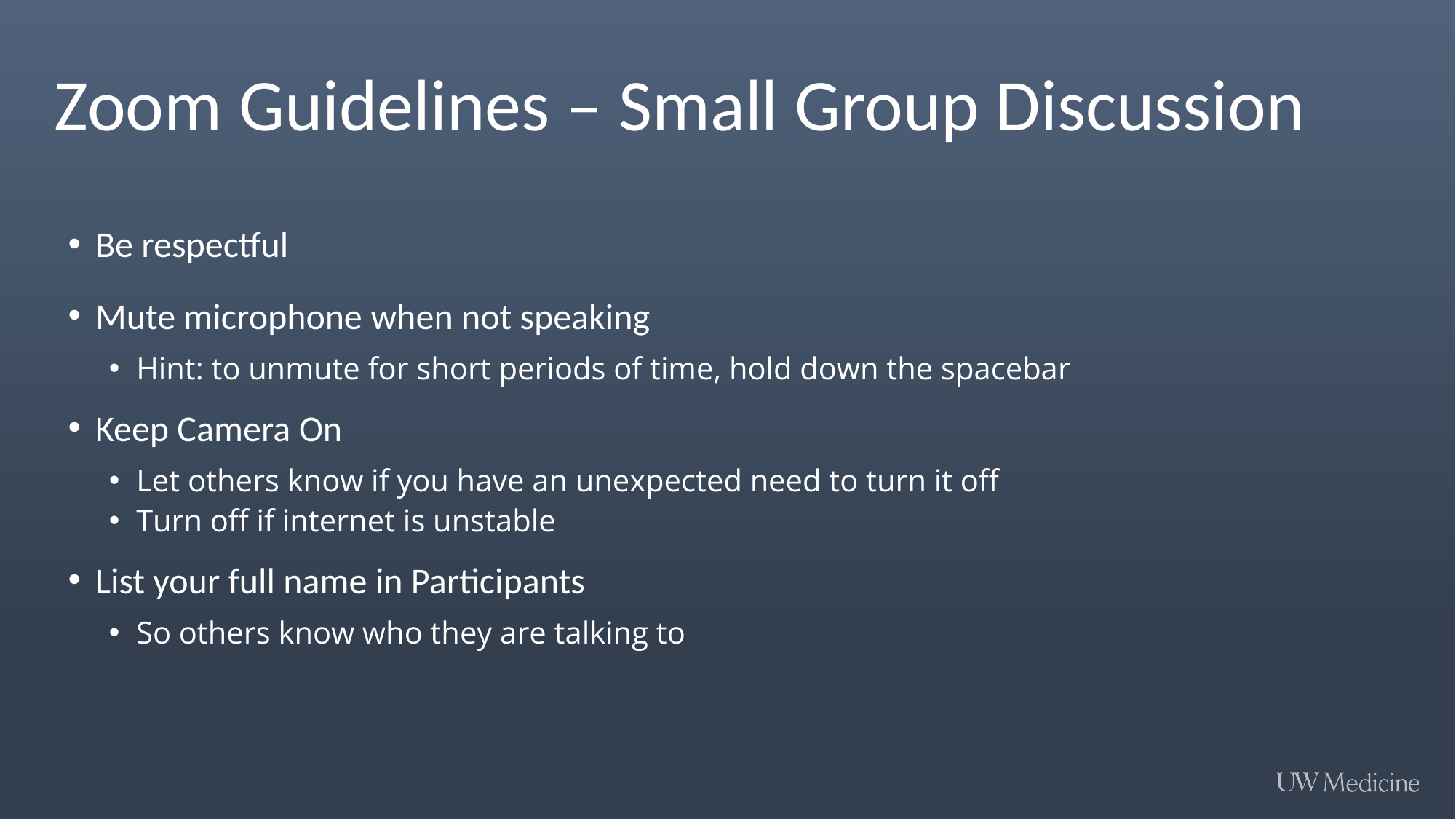

# Zoom Guidelines – Small Group Discussion
Be respectful
Mute microphone when not speaking
Hint: to unmute for short periods of time, hold down the spacebar
Keep Camera On
Let others know if you have an unexpected need to turn it off
Turn off if internet is unstable
List your full name in Participants
So others know who they are talking to